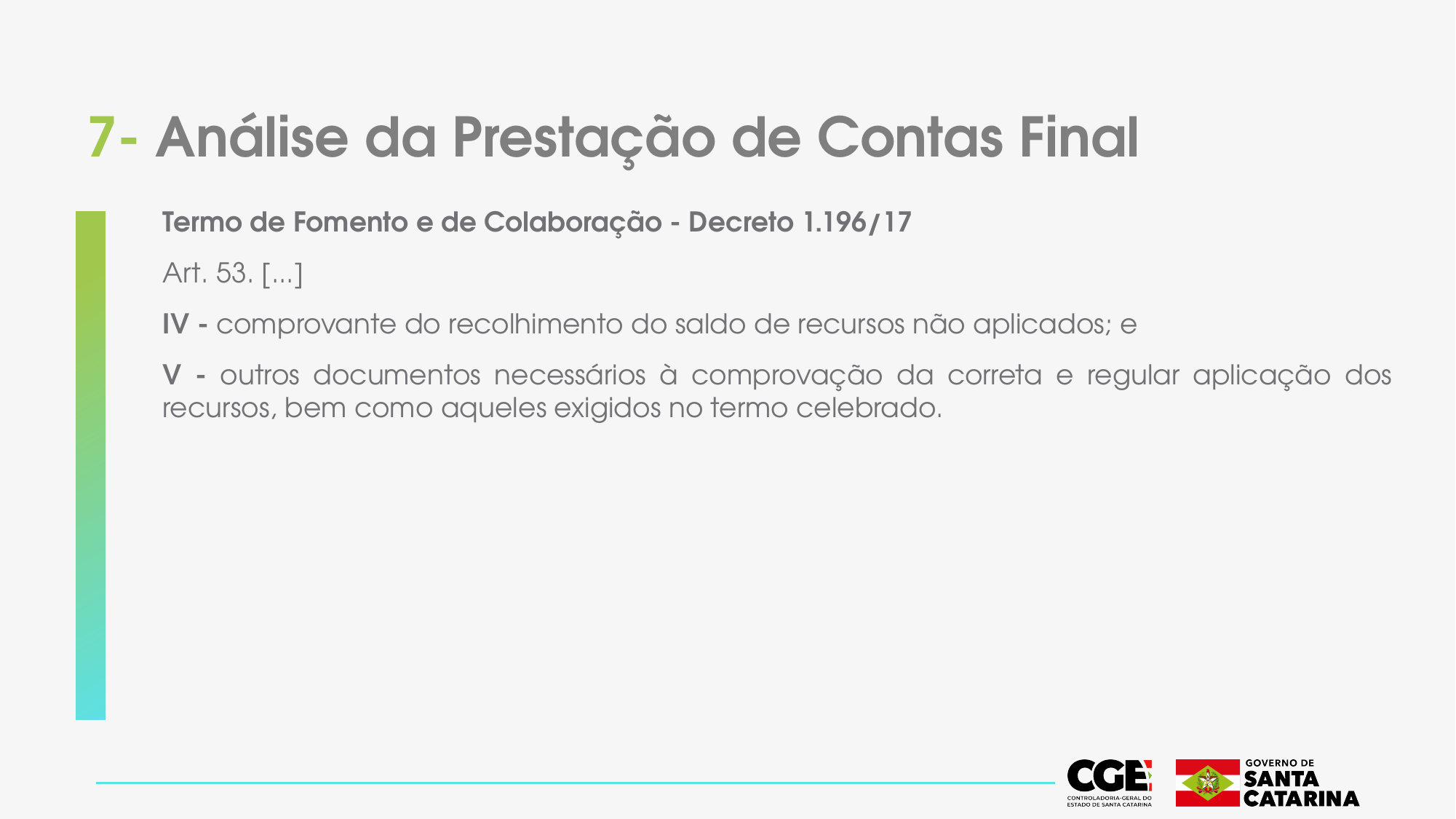

# 7- Análise da Prestação de Contas Final
Termo de Fomento e de Colaboração - Decreto 1.196/17
Art. 53. [...]
IV - comprovante do recolhimento do saldo de recursos não aplicados; e
V - outros documentos necessários à comprovação da correta e regular aplicação dos recursos, bem como aqueles exigidos no termo celebrado.